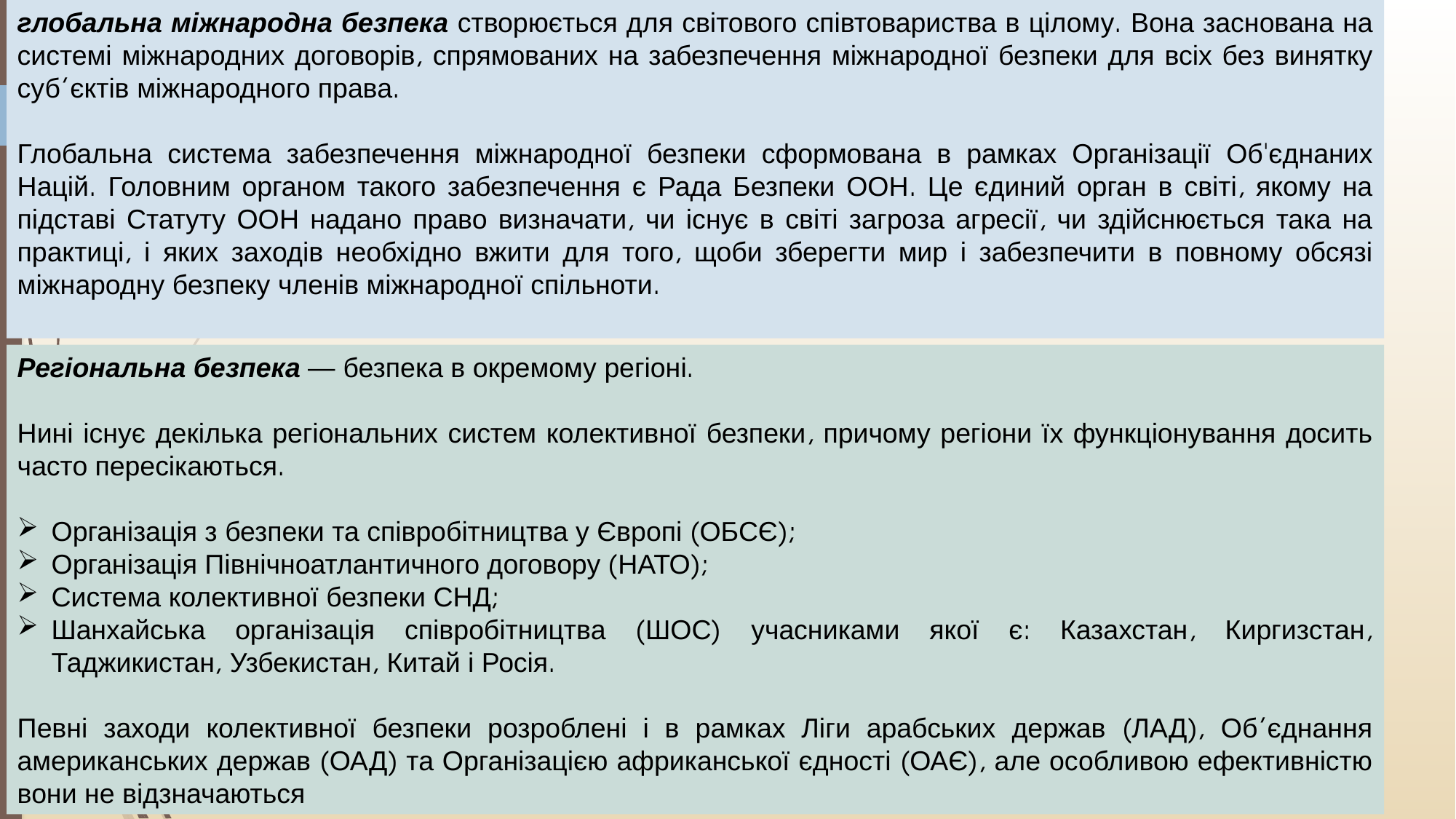

глобальна міжнародна безпека створюється для світового співтовариства в цілому. Вона заснована на системі міжнародних договорів, спрямованих на забезпечення міжнародної безпеки для всіх без винятку суб’єктів міжнародного права.

Глобальна система забезпечення міжнародної безпеки сформована в рамках Організації Об'єднаних Націй. Головним органом такого забезпечення є Рада Безпеки ООН. Це єдиний орган в світі, якому на підставі Статуту ООН надано право визначати, чи існує в світі загроза агресії, чи здійснюється така на практиці, і яких заходів необхідно вжити для того, щоби зберегти мир і забезпечити в повному обсязі міжнародну безпеку членів міжнародної спільноти.

Регіональна безпека — безпека в окремому регіоні.

Нині існує декілька регіональних систем колективної безпеки, причому регіони їх функціонування досить часто пересікаються.

Організація з безпеки та співробітництва у Європі (ОБСЄ);
Організація Північноатлантичного договору (НАТО);
Система колективної безпеки СНД;
Шанхайська організація співробітництва (ШОС) учасниками якої є: Казахстан, Киргизстан, Таджикистан, Узбекистан, Китай і Росія.

Певні заходи колективної безпеки розроблені і в рамках Ліги арабських держав (ЛАД), Об’єднання американських держав (ОАД) та Організацією африканської єдності (ОАЄ), але особливою ефективністю вони не відзначаються